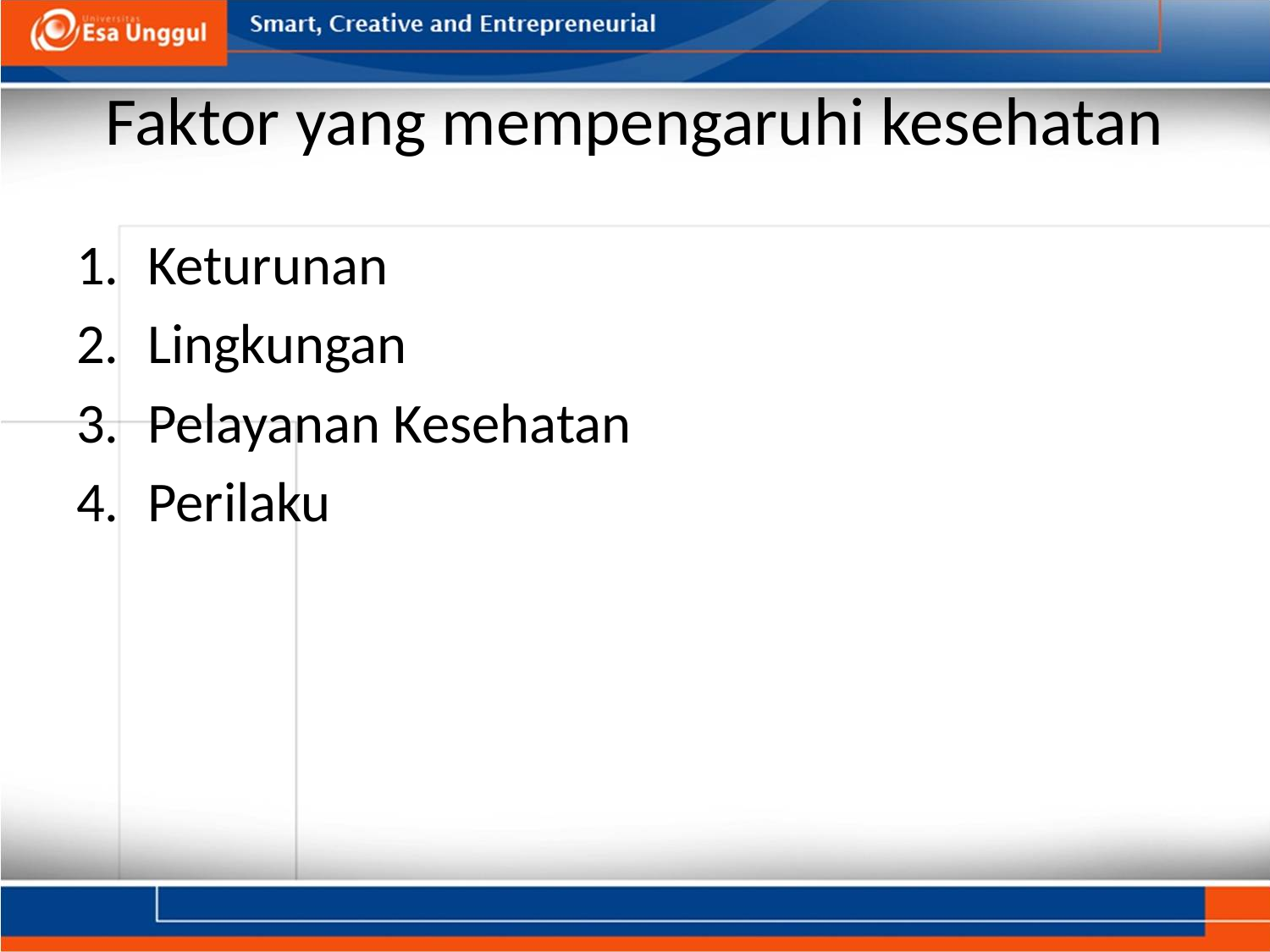

# Faktor yang mempengaruhi kesehatan
Keturunan
Lingkungan
Pelayanan Kesehatan
Perilaku